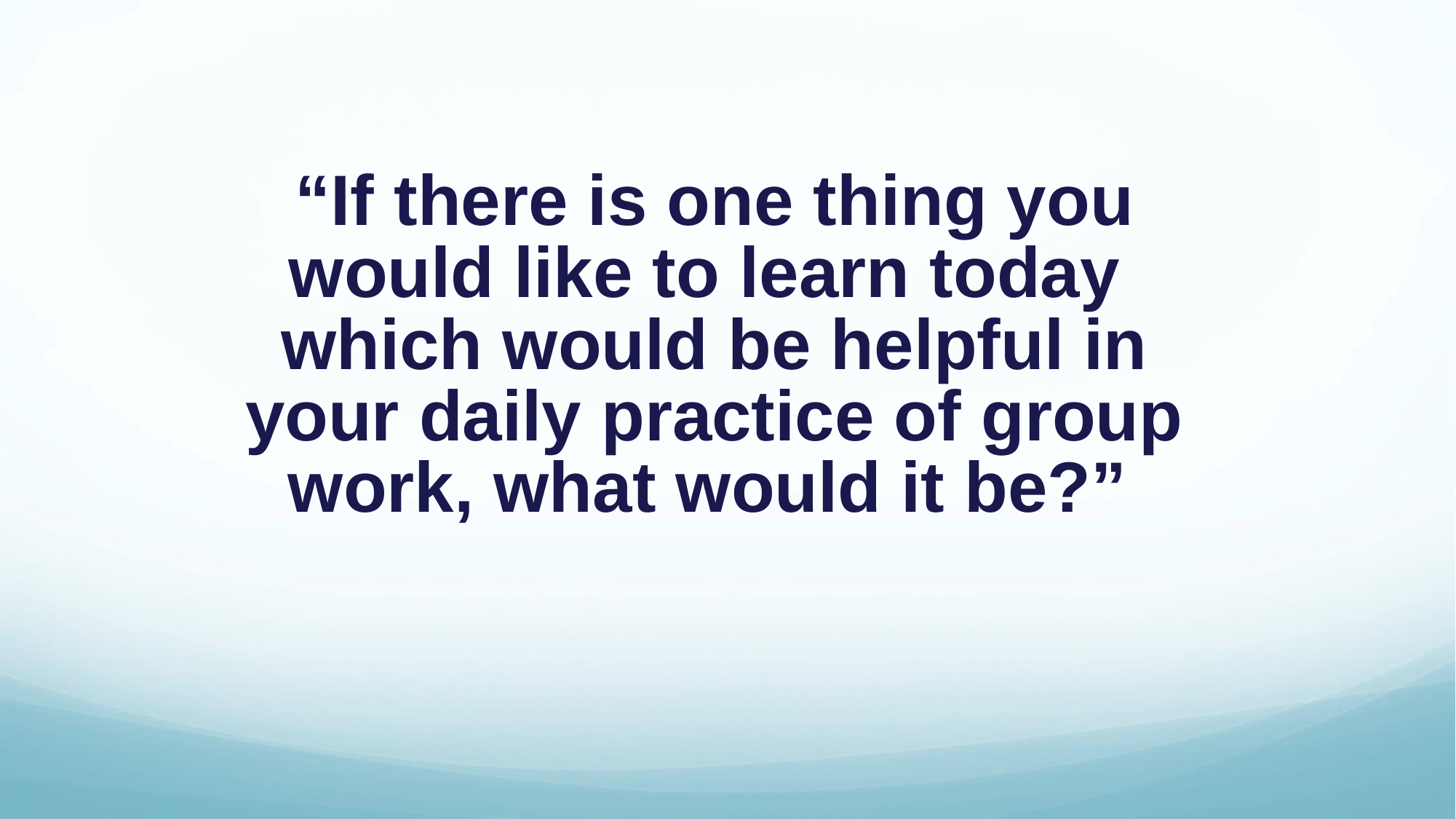

“If there is one thing you would like to learn today  which would be helpful in your daily practice of group work, what would it be?”